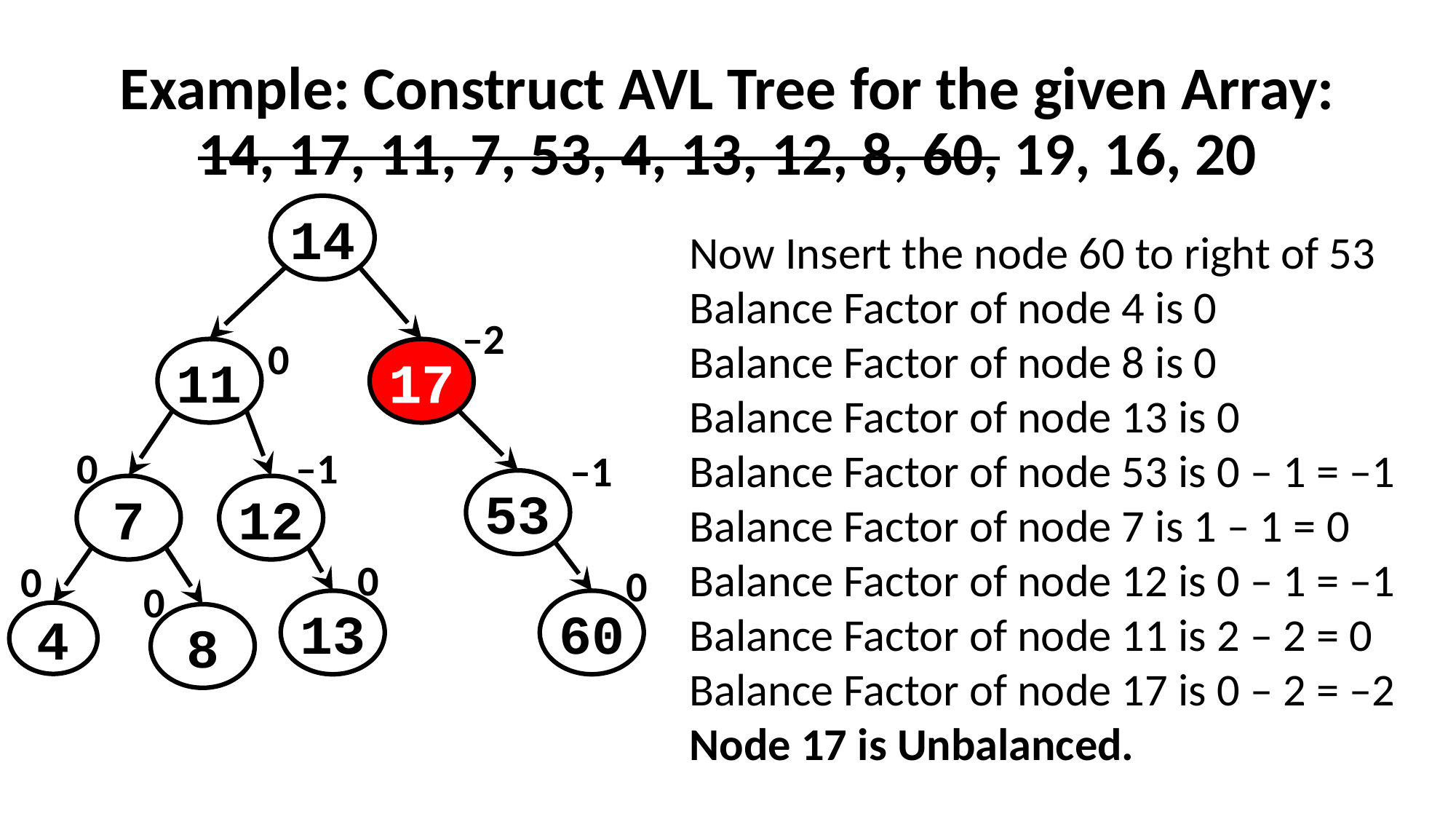

# Example: Construct AVL Tree for the given Array: 14, 17, 11, 7, 53, 4, 13, 12, 8, 60, 19, 16, 20
14
11
17
53
7
12
13
60
4
8
–2
0
0
–1
–1
0
0
0
0
Now Insert the node 60 to right of 53
Balance Factor of node 4 is 0
Balance Factor of node 8 is 0
Balance Factor of node 13 is 0
Balance Factor of node 53 is 0 – 1 = –1
Balance Factor of node 7 is 1 – 1 = 0
Balance Factor of node 12 is 0 – 1 = –1
Balance Factor of node 11 is 2 – 2 = 0
Balance Factor of node 17 is 0 – 2 = –2
Node 17 is Unbalanced.